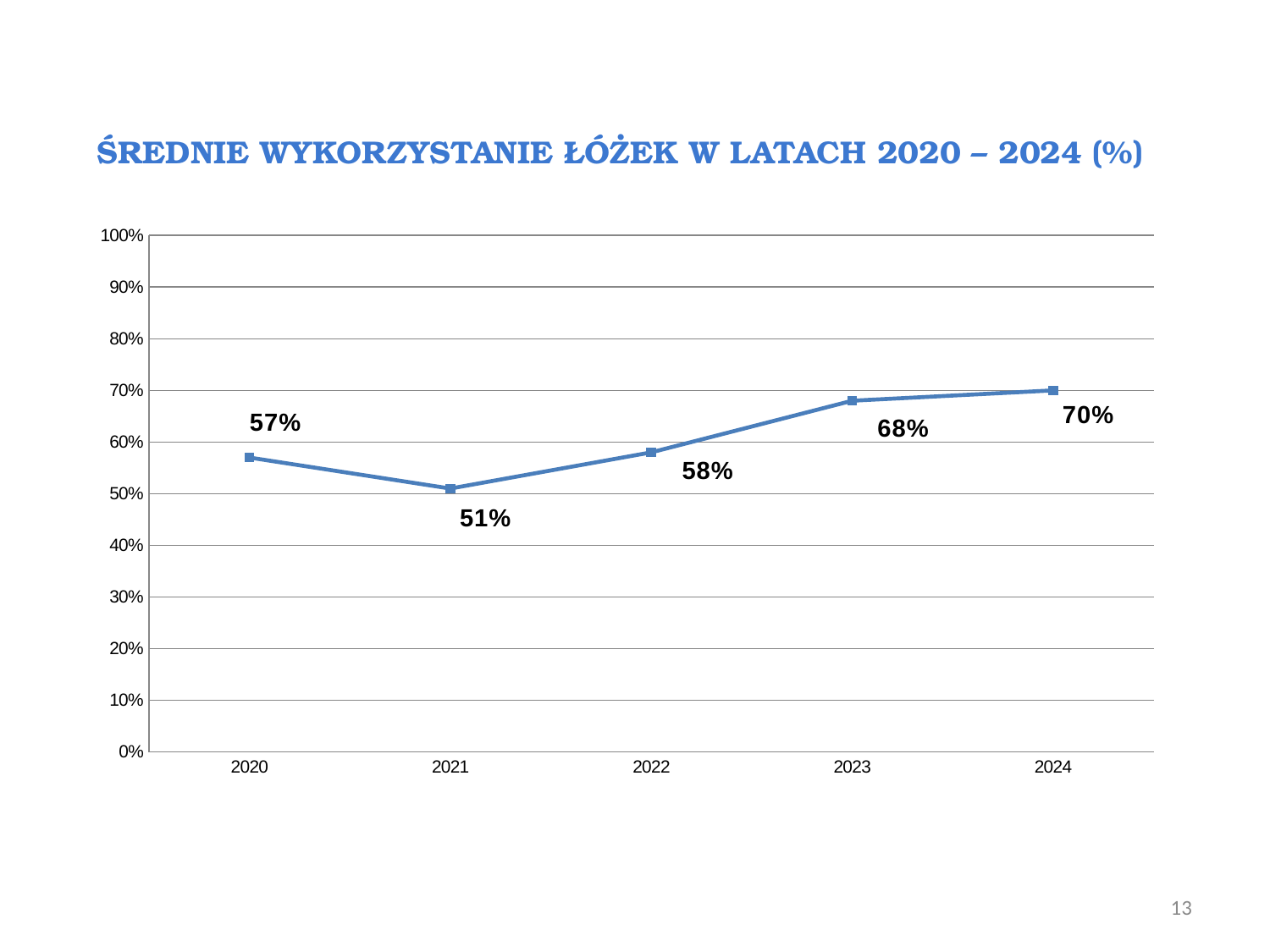

ŚREDNIE WYKORZYSTANIE ŁÓŻEK W LATACH 2020 – 2024 (%)

### Chart

| Category |
|---|

### Chart

| Category | Seria1 |
|---|---|
| 2020 | 0.57 |
| 2021 | 0.51 |
| 2022 | 0.58 |
| 2023 | 0.68 |
| 2024 | 0.7 |
13